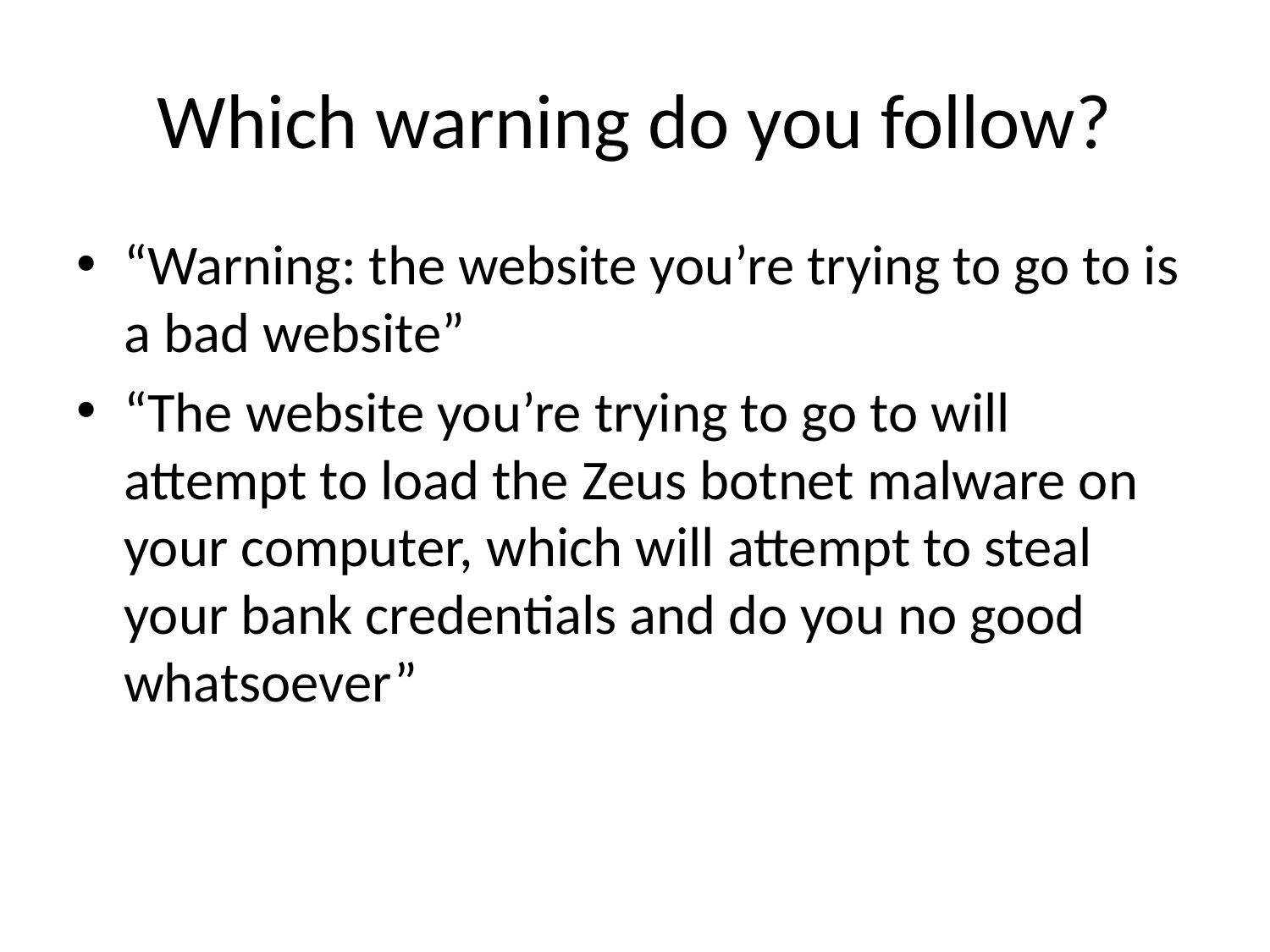

# Which warning do you follow?
“Warning: the website you’re trying to go to is a bad website”
“The website you’re trying to go to will attempt to load the Zeus botnet malware on your computer, which will attempt to steal your bank credentials and do you no good whatsoever”